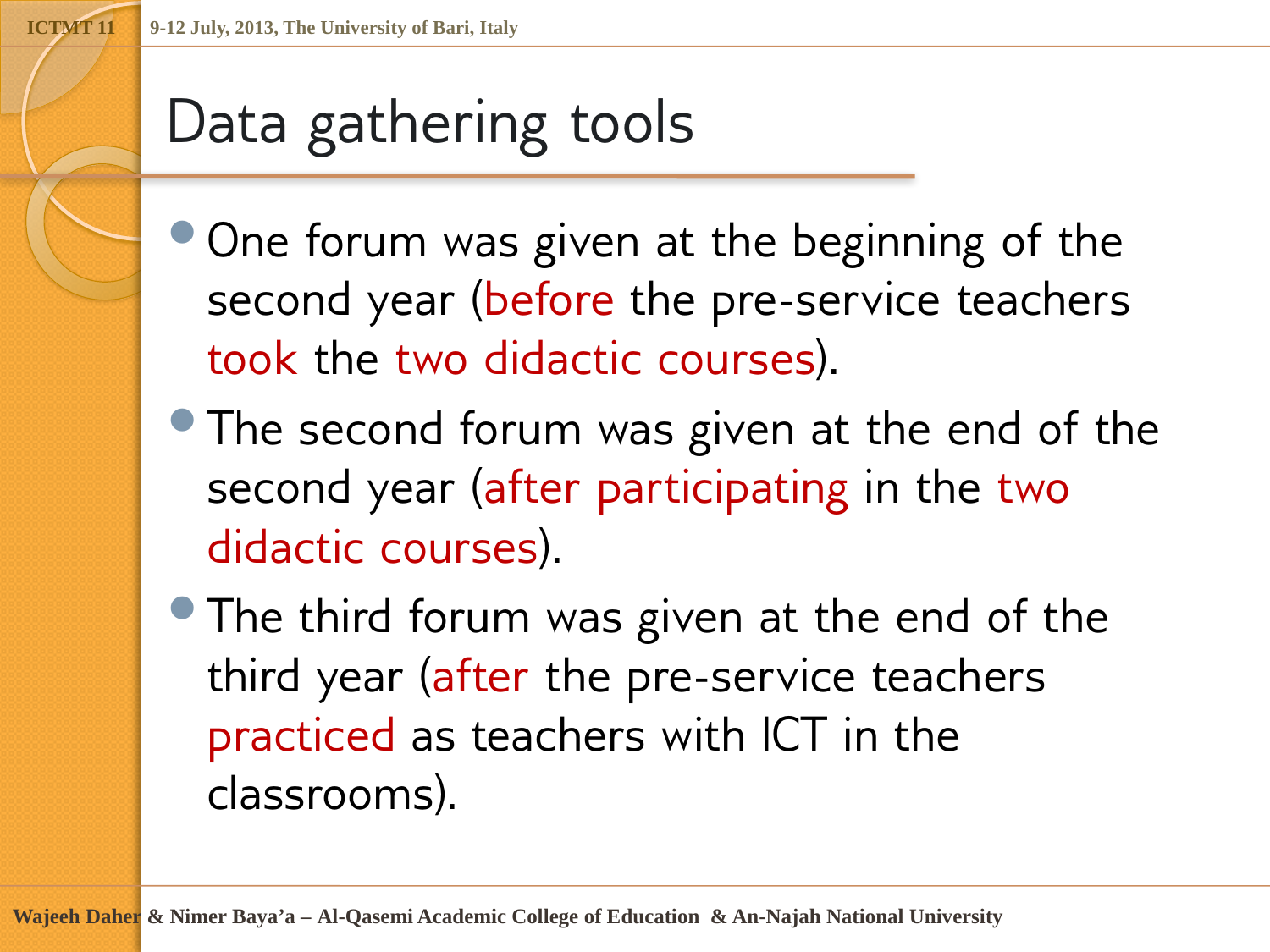

# Data gathering tools
One forum was given at the beginning of the second year (before the pre-service teachers took the two didactic courses).
The second forum was given at the end of the second year (after participating in the two didactic courses).
The third forum was given at the end of the third year (after the pre-service teachers practiced as teachers with ICT in the classrooms).